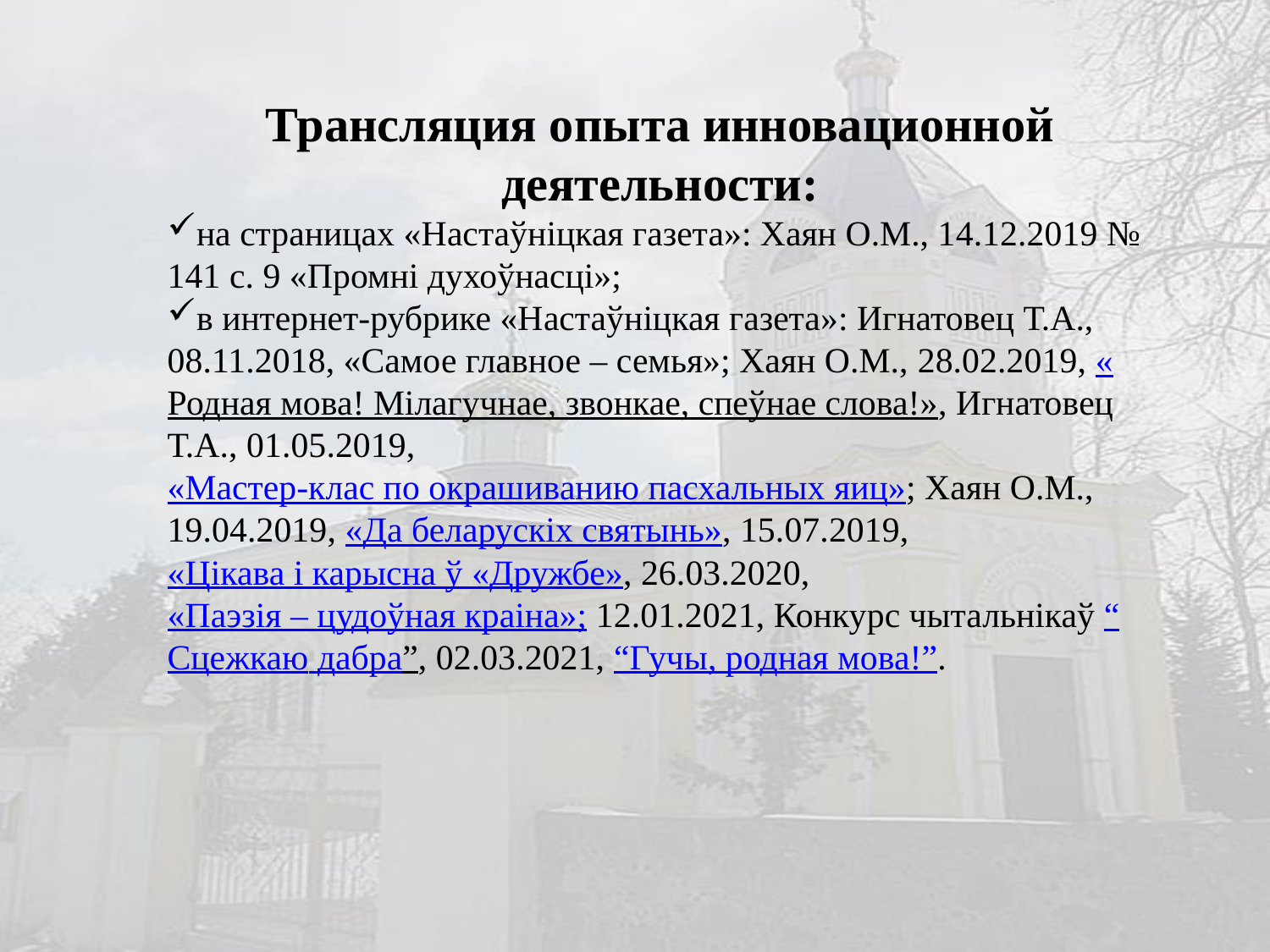

Трансляция опыта инновационной деятельности:
на страницах «Настаўніцкая газета»: Хаян О.М., 14.12.2019 № 141 с. 9 «Промні духоўнасці»;
в интернет-рубрике «Настаўніцкая газета»: Игнатовец Т.А., 08.11.2018, «Самое главное – семья»; Хаян О.М., 28.02.2019, «Родная мова! Мілагучнае, звонкае, спеўнае слова!», Игнатовец Т.А., 01.05.2019, «Мастер-клас по окрашиванию пасхальных яиц»; Хаян О.М., 19.04.2019, «Да беларускіх святынь», 15.07.2019, «Цікава і карысна ў «Дружбе», 26.03.2020, «Паэзія – цудоўная краіна»; 12.01.2021, Конкурс чытальнікаў “Сцежкаю дабра”, 02.03.2021, “Гучы, родная мова!”.